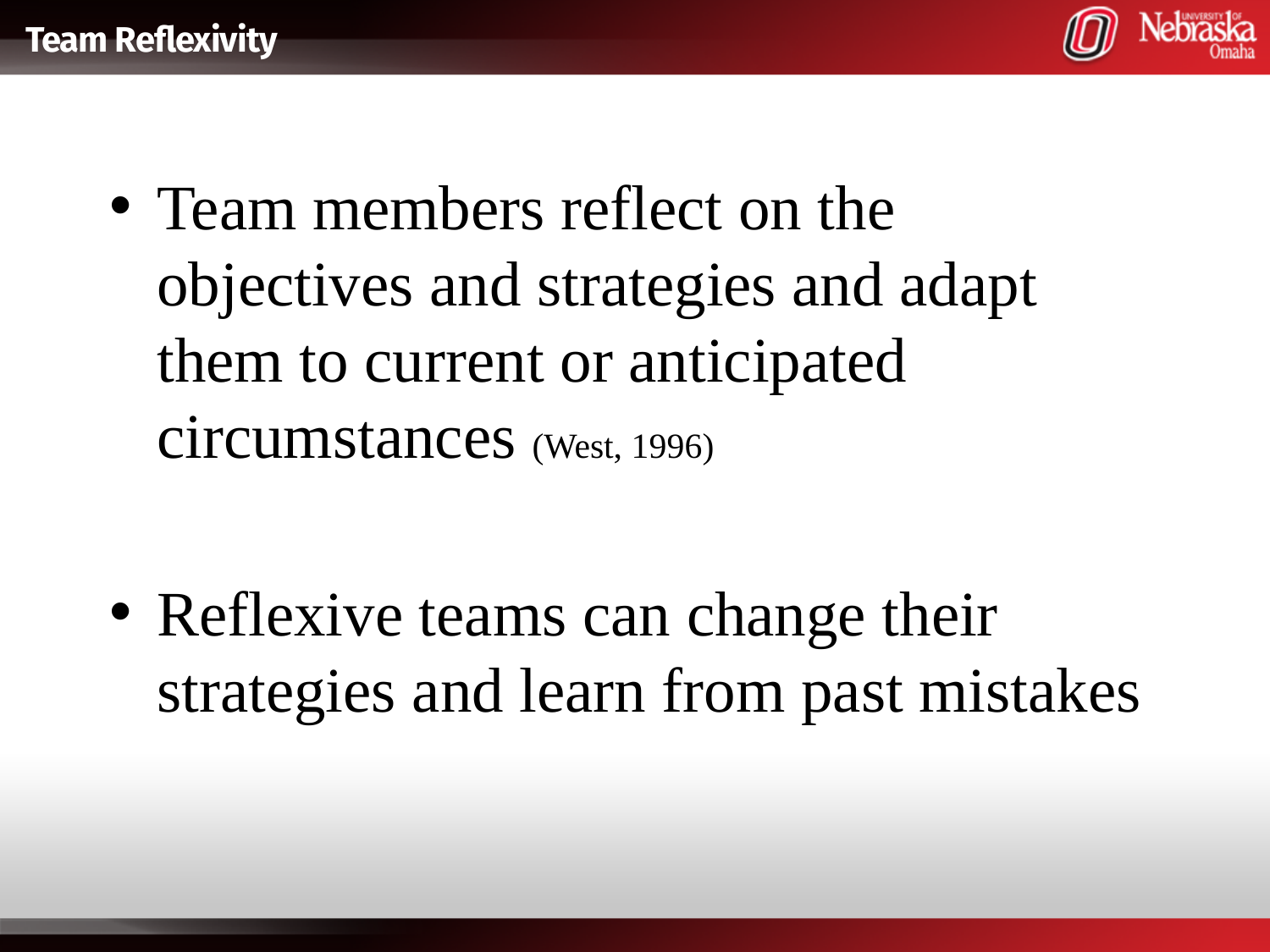

# Team Reflexivity
Team members reflect on the objectives and strategies and adapt them to current or anticipated circumstances (West, 1996)

Reflexive teams can change their strategies and learn from past mistakes